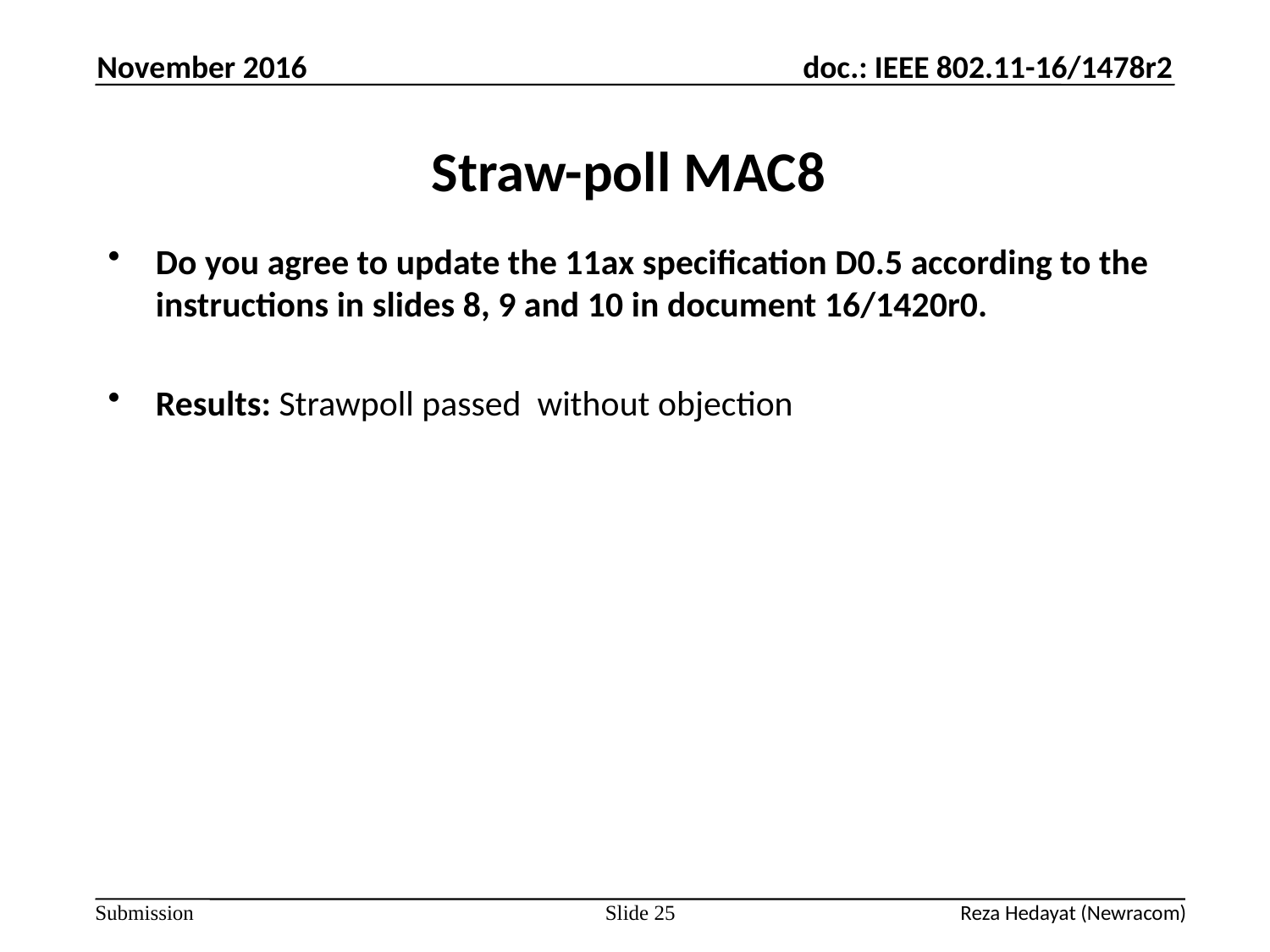

November 2016
# Straw-poll MAC8
Do you agree to update the 11ax specification D0.5 according to the instructions in slides 8, 9 and 10 in document 16/1420r0.

Results: Strawpoll passed  without objection

Slide 25
Reza Hedayat (Newracom)